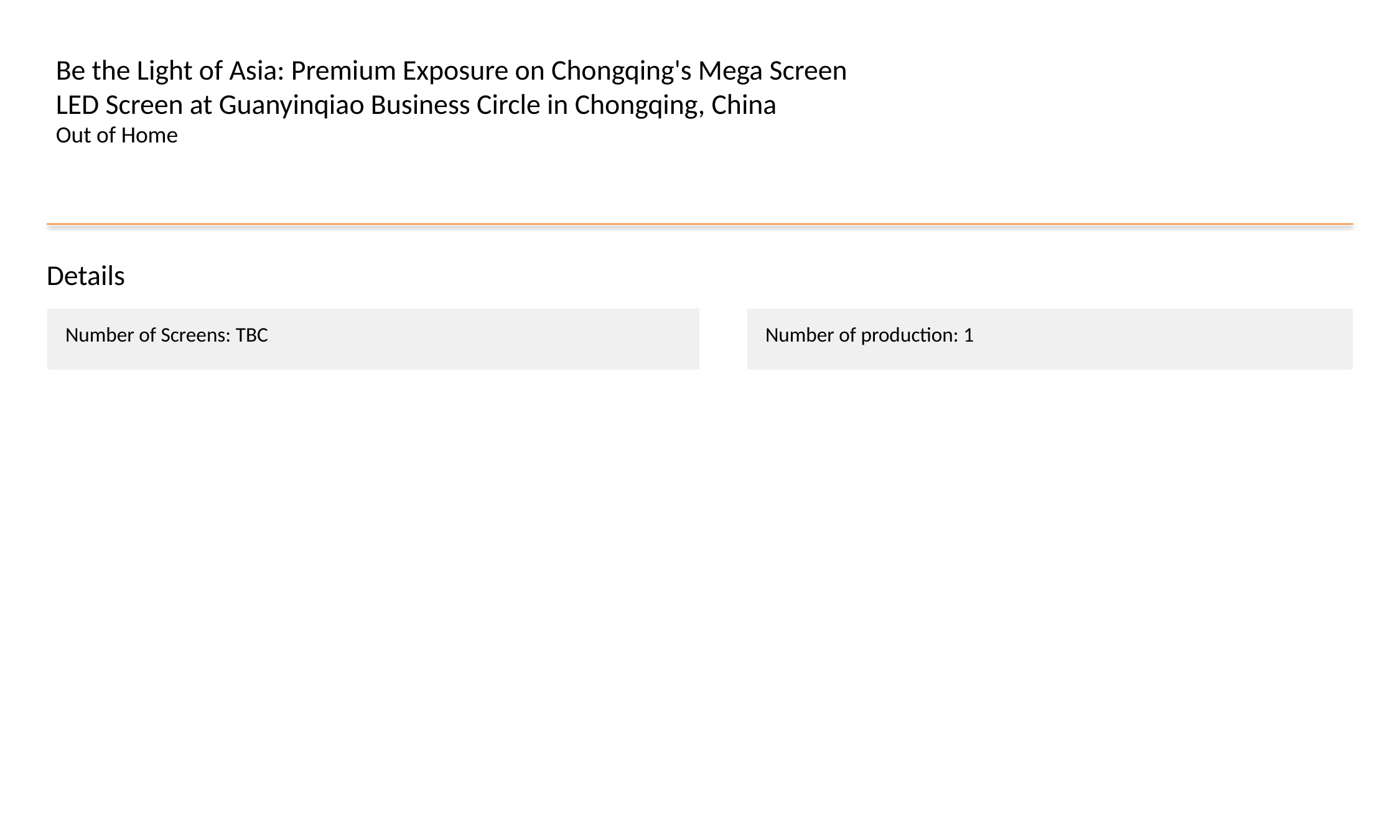

Be the Light of Asia: Premium Exposure on Chongqing's Mega Screen
LED Screen at Guanyinqiao Business Circle in Chongqing, China
Out of Home

Details
| Number of Screens: TBC |
| --- |
| Number of production: 1 |
| --- |
#